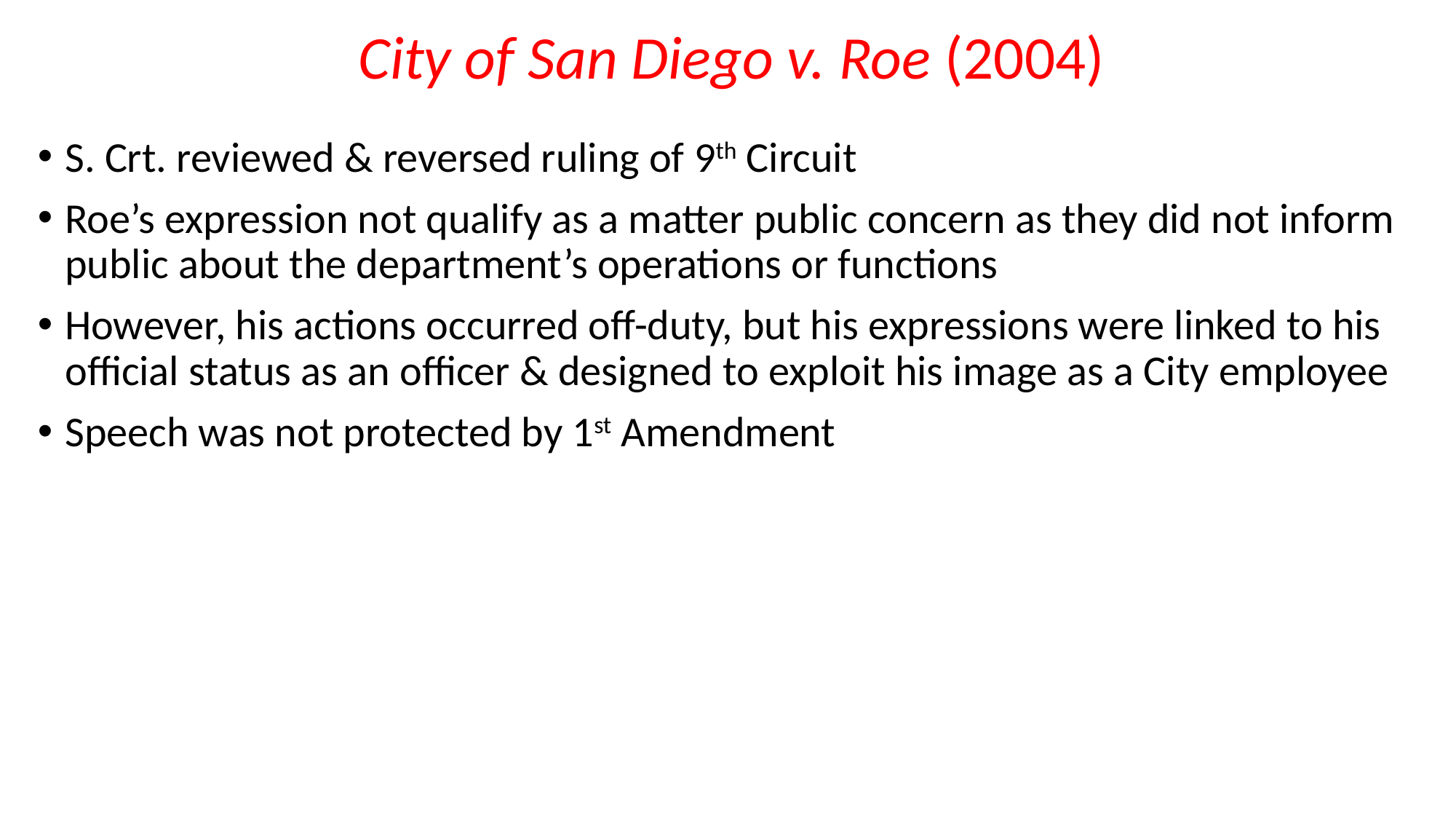

# City of San Diego v. Roe (2004)
S. Crt. reviewed & reversed ruling of 9th Circuit
Roe’s expression not qualify as a matter public concern as they did not inform public about the department’s operations or functions
However, his actions occurred off-duty, but his expressions were linked to his official status as an officer & designed to exploit his image as a City employee
Speech was not protected by 1st Amendment